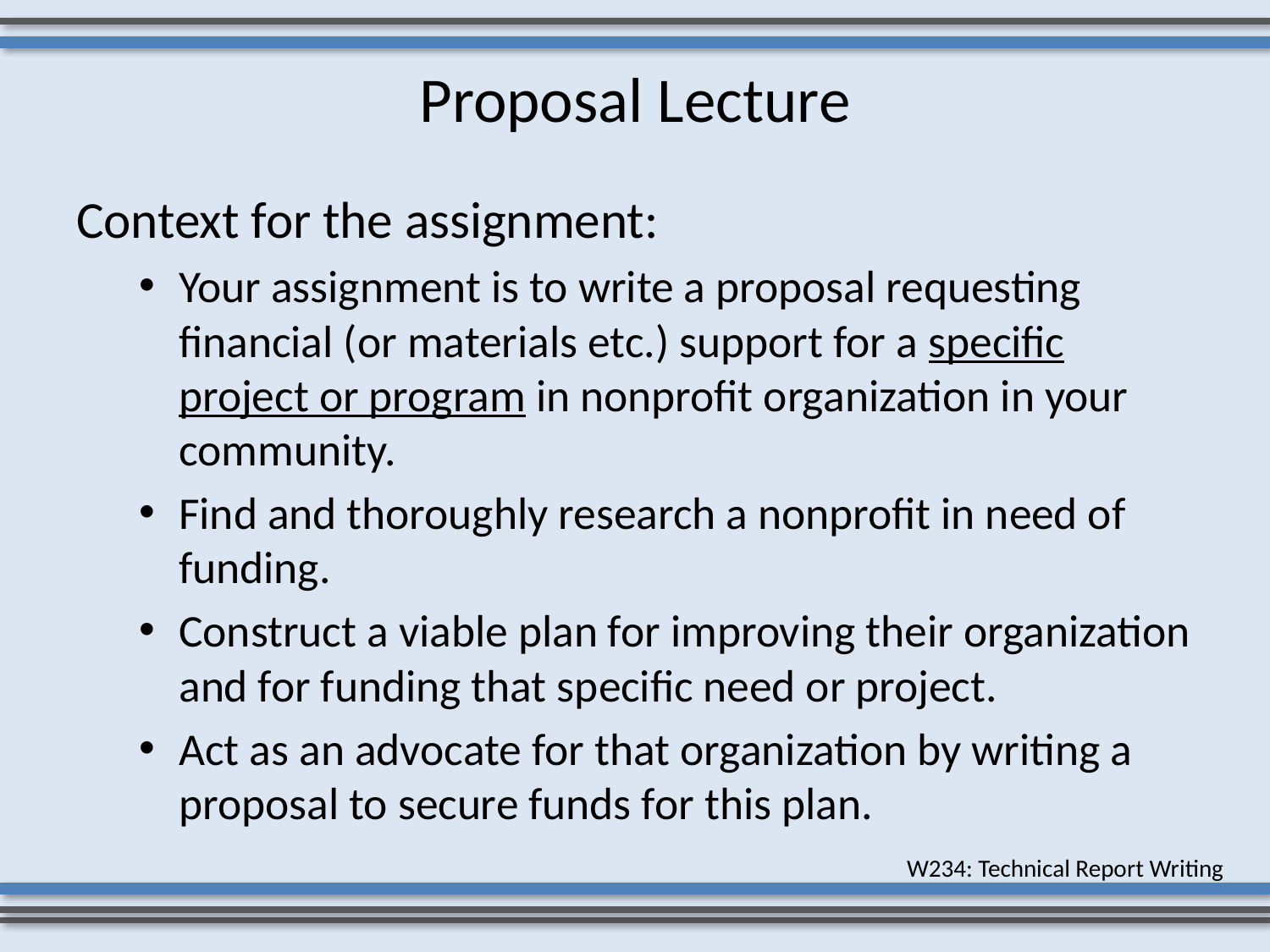

# Proposal Lecture
Context for the assignment:
Your assignment is to write a proposal requesting financial (or materials etc.) support for a specific project or program in nonprofit organization in your community.
Find and thoroughly research a nonprofit in need of funding.
Construct a viable plan for improving their organization and for funding that specific need or project.
Act as an advocate for that organization by writing a proposal to secure funds for this plan.

W234: Technical Report Writing